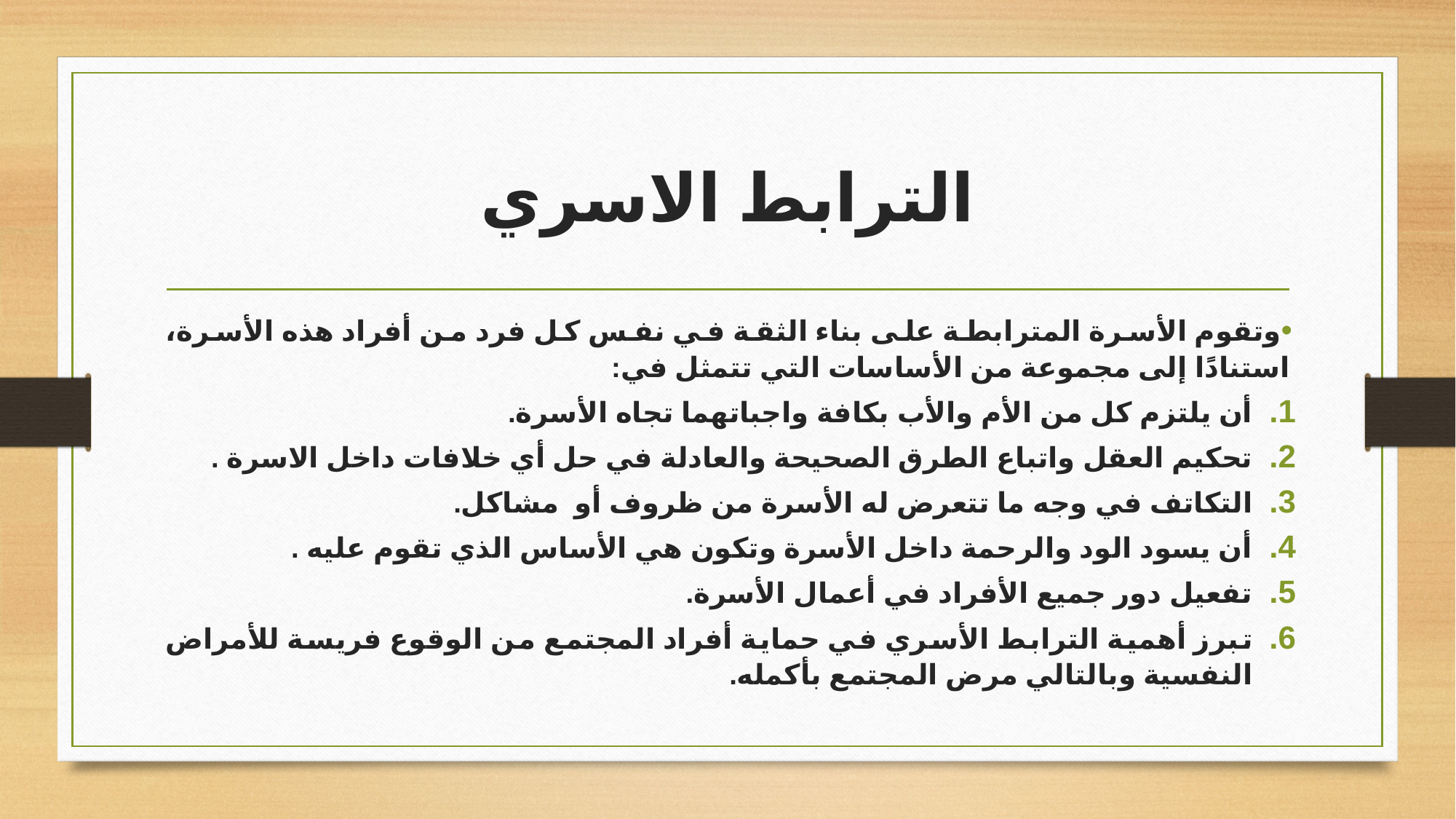

# الترابط الاسري
وتقوم الأسرة المترابطة على بناء الثقة في نفس كل فرد من أفراد هذه الأسرة، استنادًا إلى مجموعة من الأساسات التي تتمثل في:
أن يلتزم كل من الأم والأب بكافة واجباتهما تجاه الأسرة.
تحكيم العقل واتباع الطرق الصحيحة والعادلة في حل أي خلافات داخل الاسرة .
التكاتف في وجه ما تتعرض له الأسرة من ظروف أو  مشاكل.
أن يسود الود والرحمة داخل الأسرة وتكون هي الأساس الذي تقوم عليه .
تفعيل دور جميع الأفراد في أعمال الأسرة.
تبرز أهمية الترابط الأسري في حماية أفراد المجتمع من الوقوع فريسة للأمراض النفسية وبالتالي مرض المجتمع بأكمله.